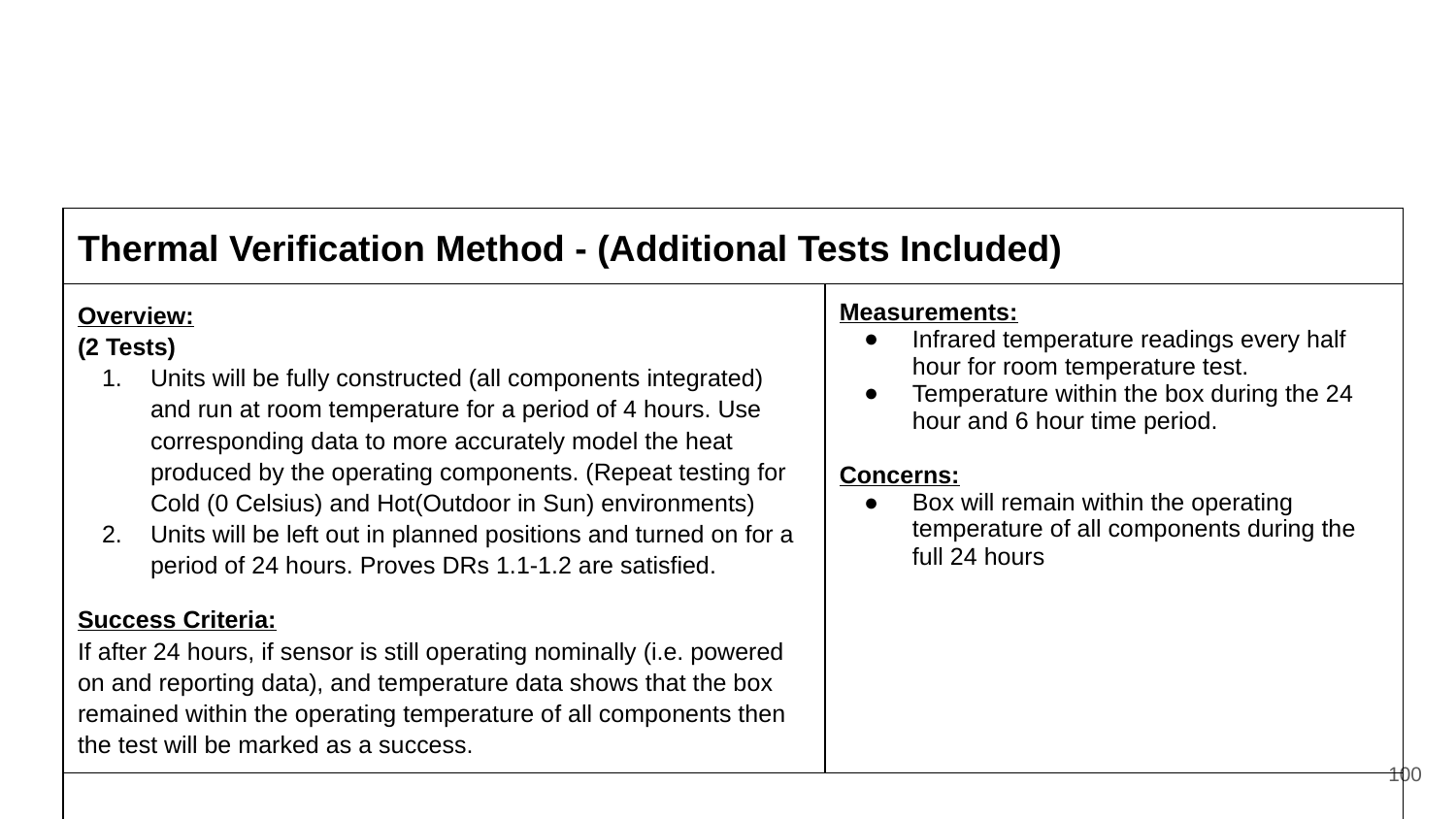

| Thermal Verification Method - (Additional Tests Included) |  |
| --- | --- |
| Overview: (2 Tests) Units will be fully constructed (all components integrated) and run at room temperature for a period of 4 hours. Use corresponding data to more accurately model the heat produced by the operating components. (Repeat testing for Cold (0 Celsius) and Hot(Outdoor in Sun) environments) Units will be left out in planned positions and turned on for a period of 24 hours. Proves DRs 1.1-1.2 are satisfied. Success Criteria: If after 24 hours, if sensor is still operating nominally (i.e. powered on and reporting data), and temperature data shows that the box remained within the operating temperature of all components then the test will be marked as a success. | Measurements: Infrared temperature readings every half hour for room temperature test. Temperature within the box during the 24 hour and 6 hour time period. Concerns: Box will remain within the operating temperature of all components during the full 24 hours |
|  |  |
100